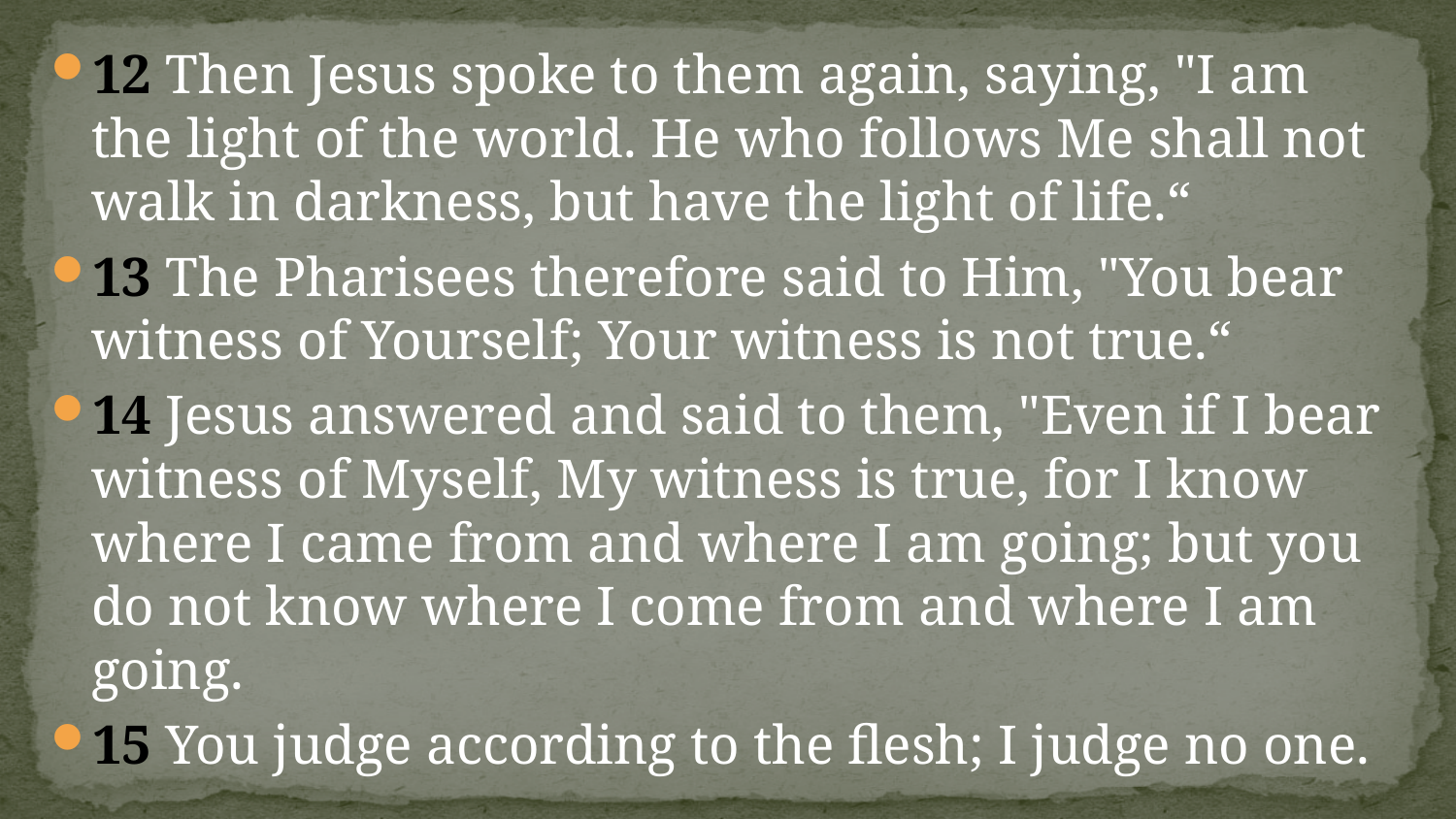

#
12 Then Jesus spoke to them again, saying, "I am the light of the world. He who follows Me shall not walk in darkness, but have the light of life.“
13 The Pharisees therefore said to Him, "You bear witness of Yourself; Your witness is not true.“
14 Jesus answered and said to them, "Even if I bear witness of Myself, My witness is true, for I know where I came from and where I am going; but you do not know where I come from and where I am going.
15 You judge according to the flesh; I judge no one.